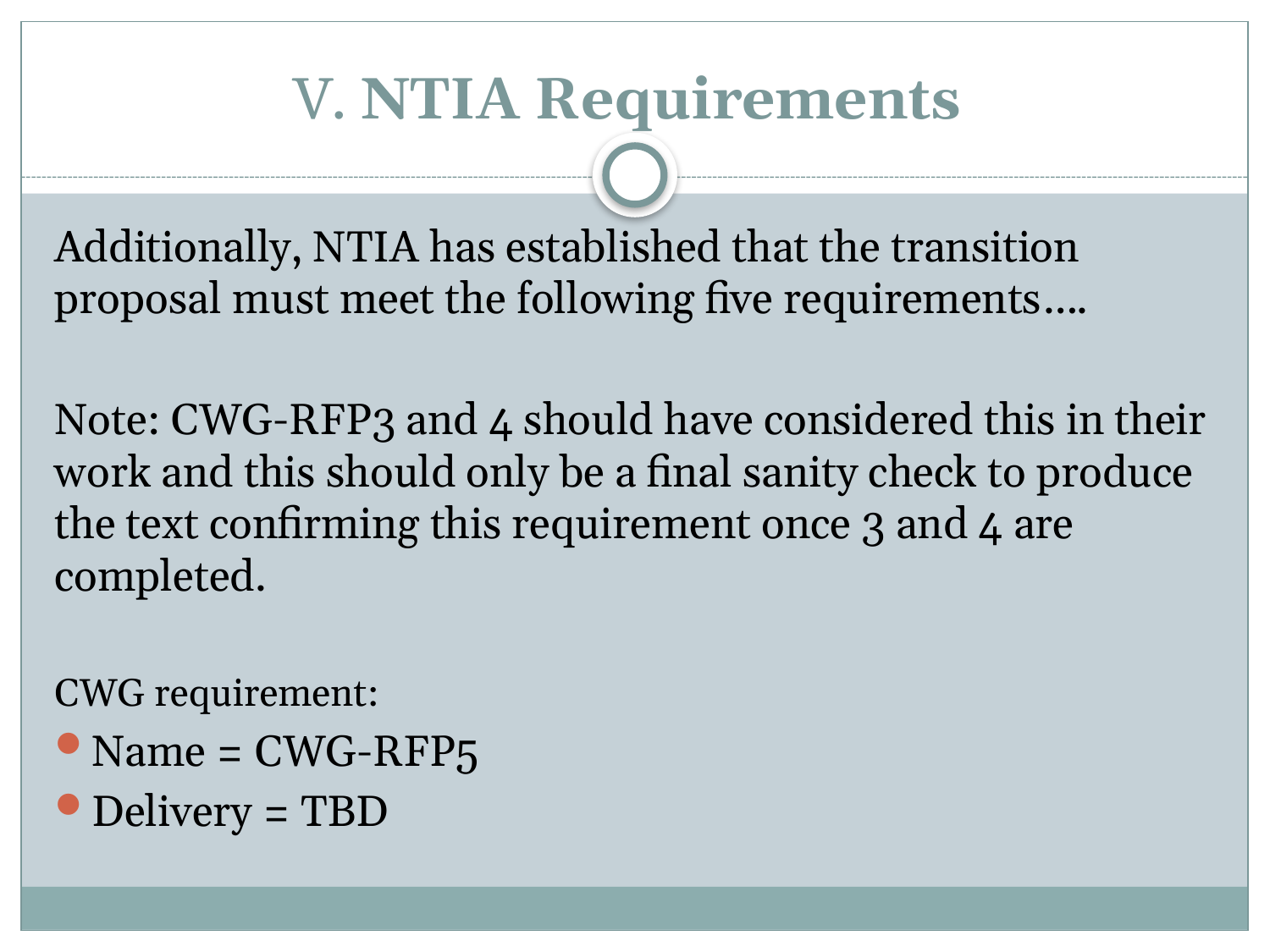

# V. NTIA Requirements
Additionally, NTIA has established that the transition proposal must meet the following five requirements….

Note: CWG-RFP3 and 4 should have considered this in their work and this should only be a final sanity check to produce the text confirming this requirement once 3 and 4 are completed.

CWG requirement:
Name = CWG-RFP5
Delivery = TBD